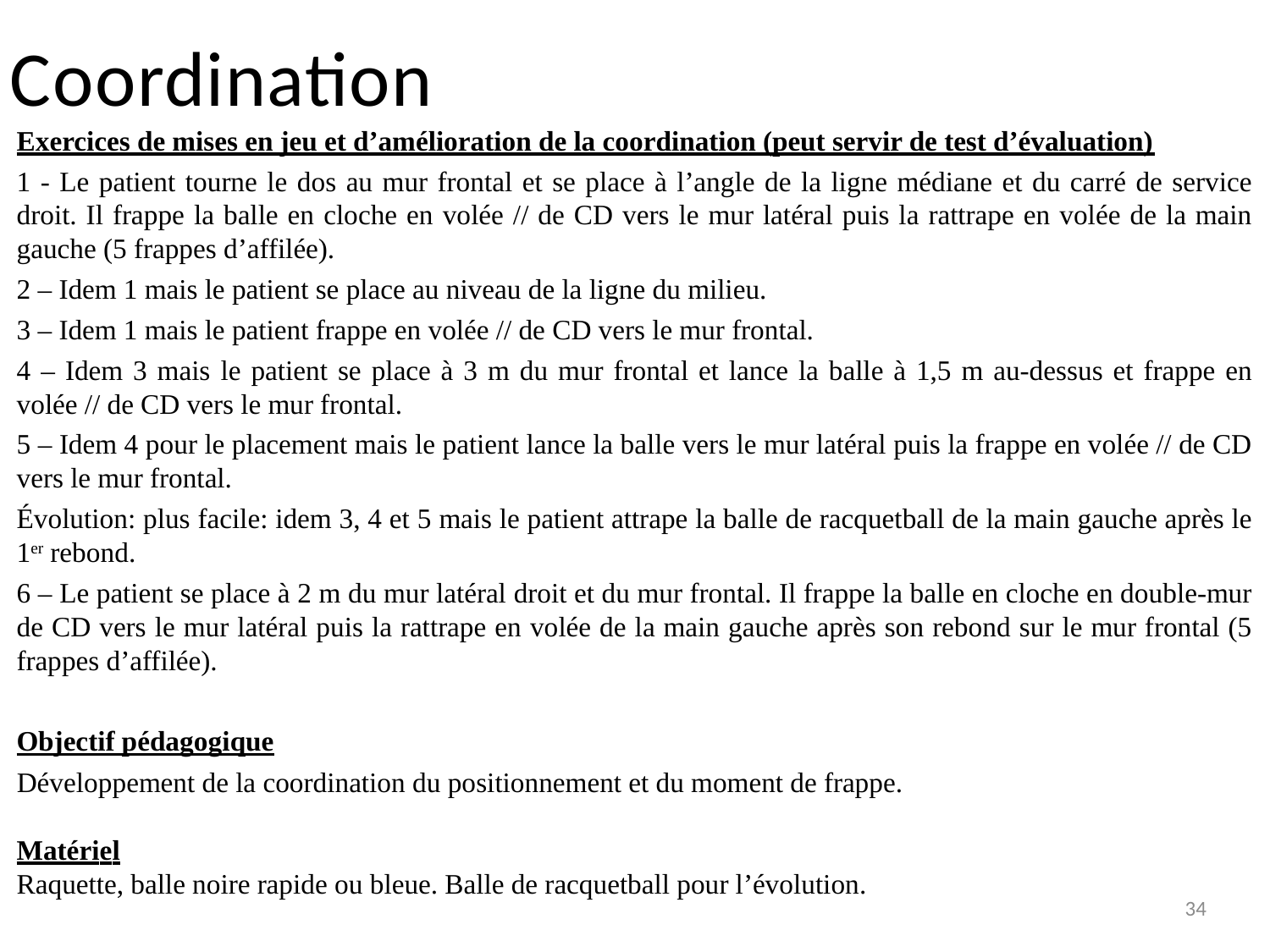

# Coordination
Exercices de mises en jeu et d’amélioration de la coordination (peut servir de test d’évaluation)
1 - Le patient tourne le dos au mur frontal et se place à l’angle de la ligne médiane et du carré de service droit. Il frappe la balle en cloche en volée // de CD vers le mur latéral puis la rattrape en volée de la main gauche (5 frappes d’affilée).
2 – Idem 1 mais le patient se place au niveau de la ligne du milieu.
3 – Idem 1 mais le patient frappe en volée // de CD vers le mur frontal.
4 – Idem 3 mais le patient se place à 3 m du mur frontal et lance la balle à 1,5 m au-dessus et frappe en volée // de CD vers le mur frontal.
5 – Idem 4 pour le placement mais le patient lance la balle vers le mur latéral puis la frappe en volée // de CD vers le mur frontal.
Évolution: plus facile: idem 3, 4 et 5 mais le patient attrape la balle de racquetball de la main gauche après le 1er rebond.
6 – Le patient se place à 2 m du mur latéral droit et du mur frontal. Il frappe la balle en cloche en double-mur de CD vers le mur latéral puis la rattrape en volée de la main gauche après son rebond sur le mur frontal (5 frappes d’affilée).

Objectif pédagogique
Développement de la coordination du positionnement et du moment de frappe.

Matériel
Raquette, balle noire rapide ou bleue. Balle de racquetball pour l’évolution.
34